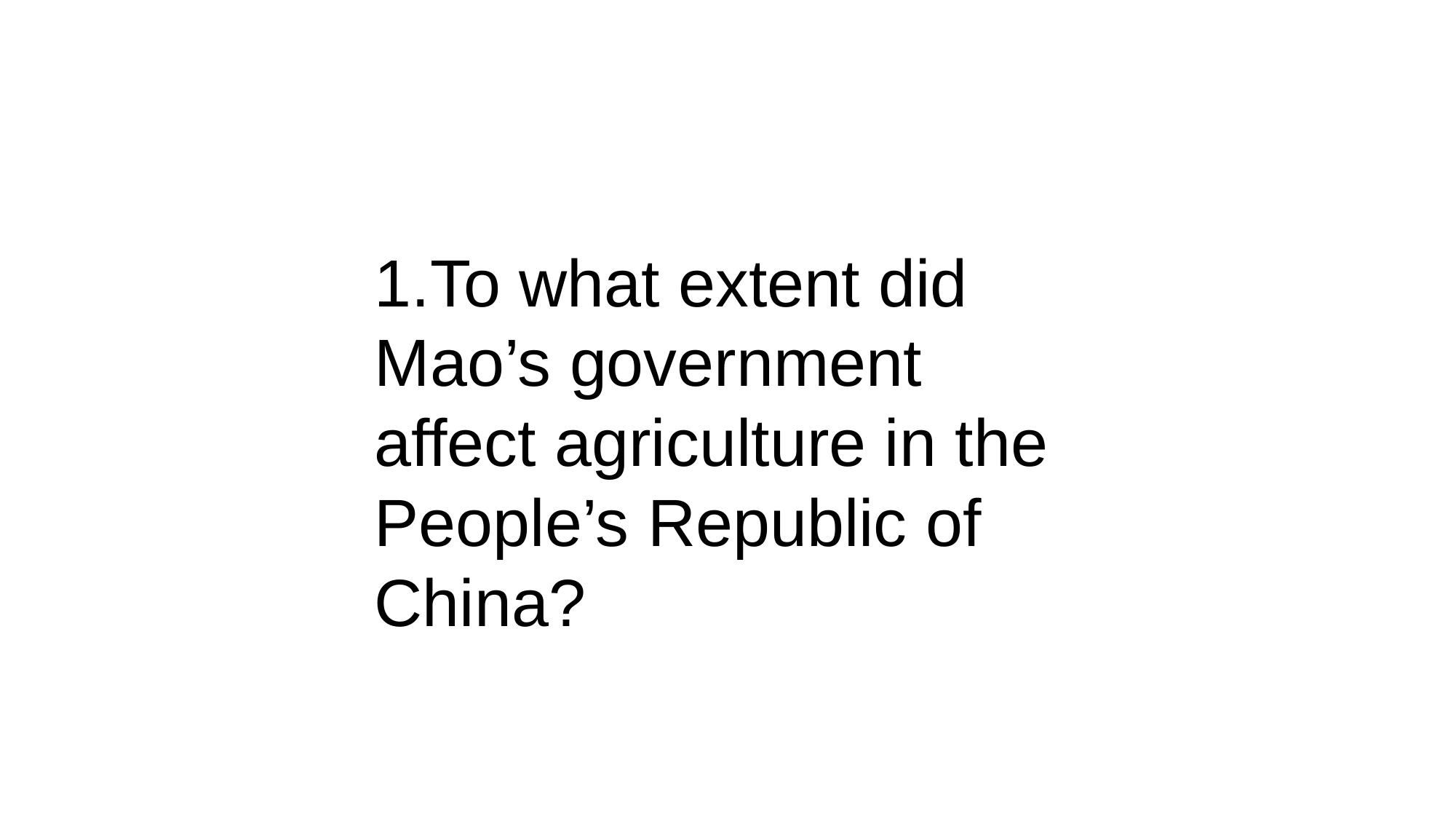

To what extent did Mao’s government affect agriculture in the People’s Republic of China?